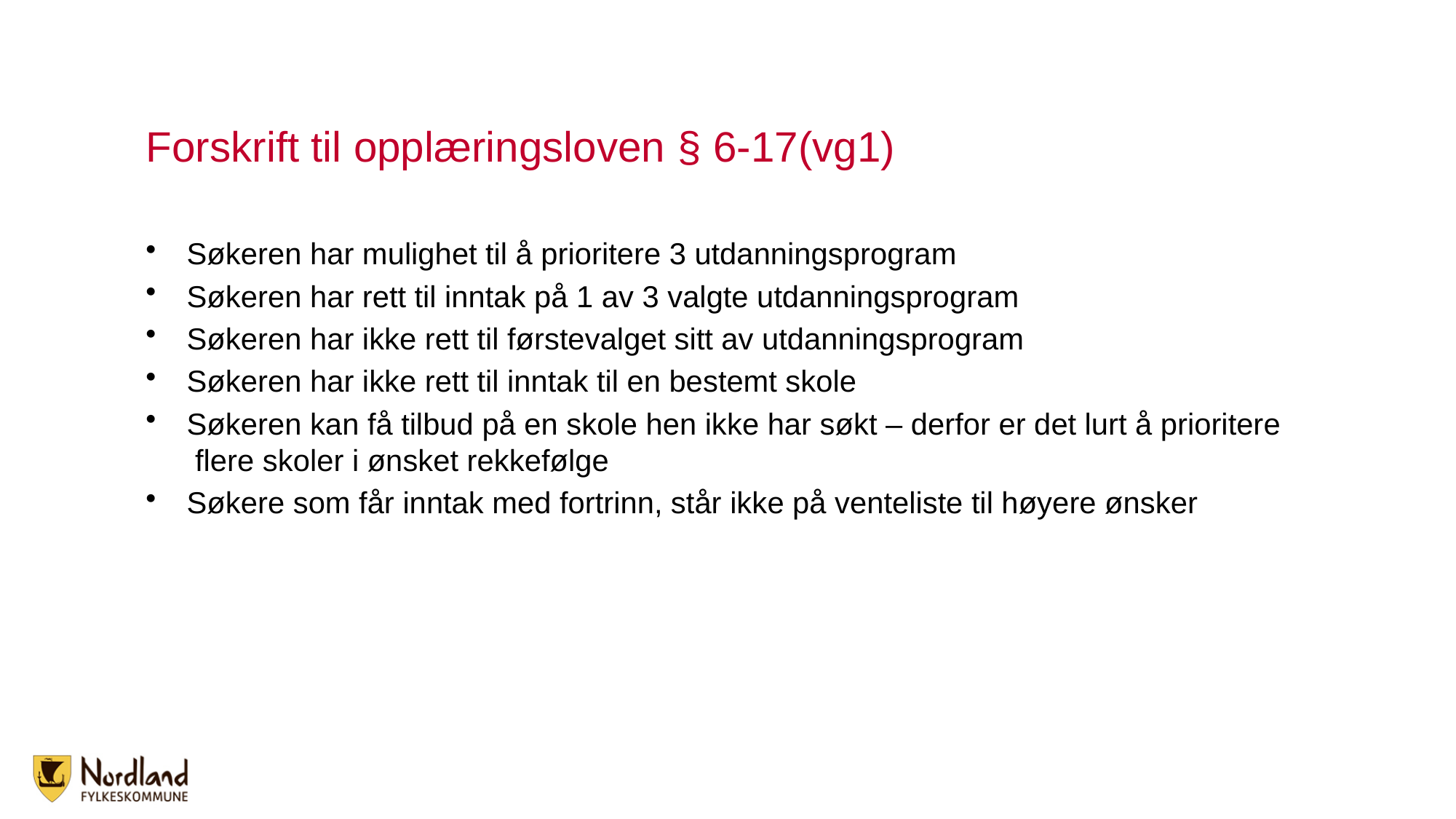

# Forskrift til opplæringsloven § 6-17(vg1)
Søkeren har mulighet til å prioritere 3 utdanningsprogram
Søkeren har rett til inntak på 1 av 3 valgte utdanningsprogram
Søkeren har ikke rett til førstevalget sitt av utdanningsprogram
Søkeren har ikke rett til inntak til en bestemt skole
Søkeren kan få tilbud på en skole hen ikke har søkt – derfor er det lurt å prioritere  flere skoler i ønsket rekkefølge
Søkere som får inntak med fortrinn, står ikke på venteliste til høyere ønsker